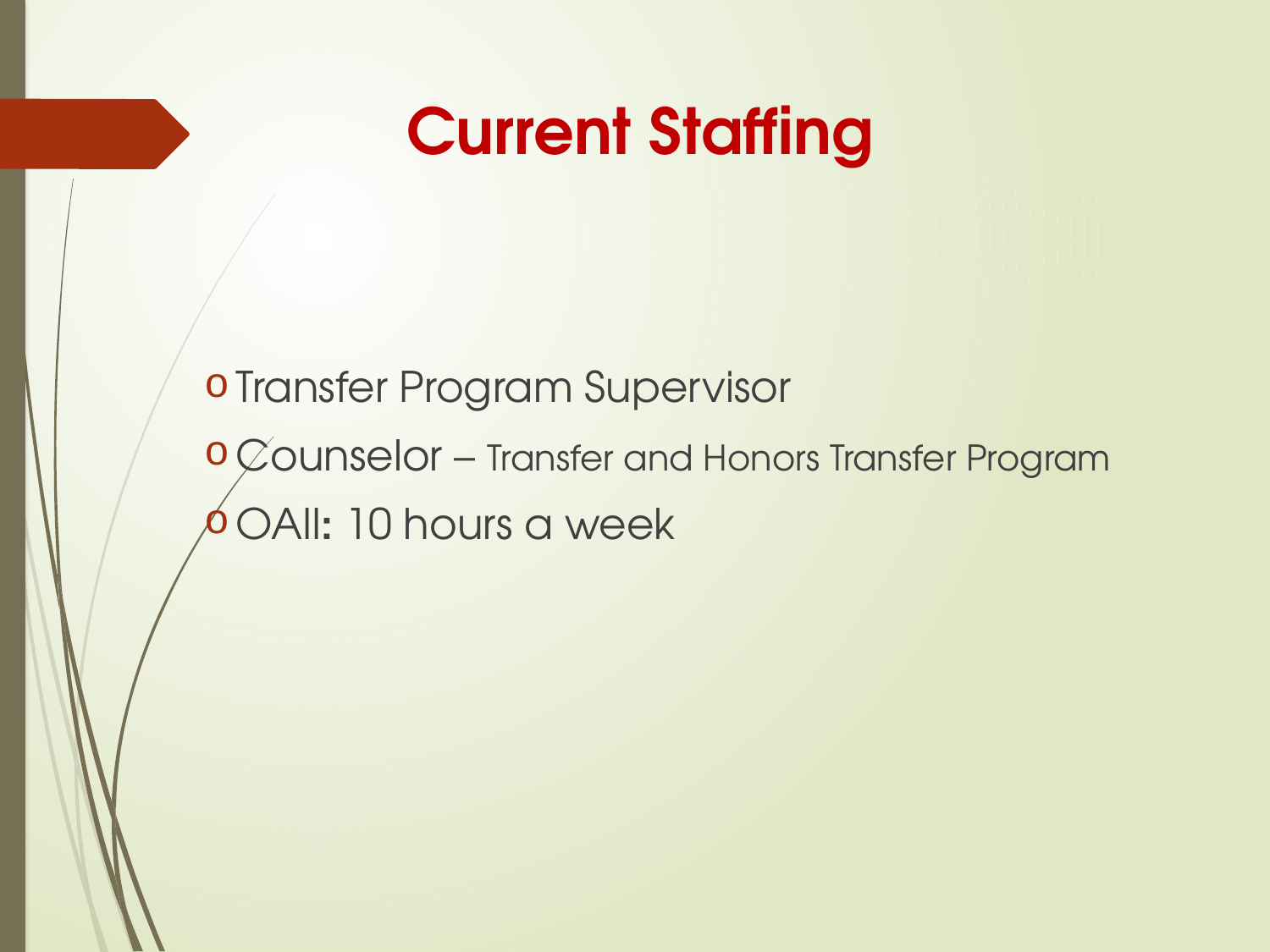

# Current Staffing

Transfer Program Supervisor
Counselor – Transfer and Honors Transfer Program
OAII: 10 hours a week